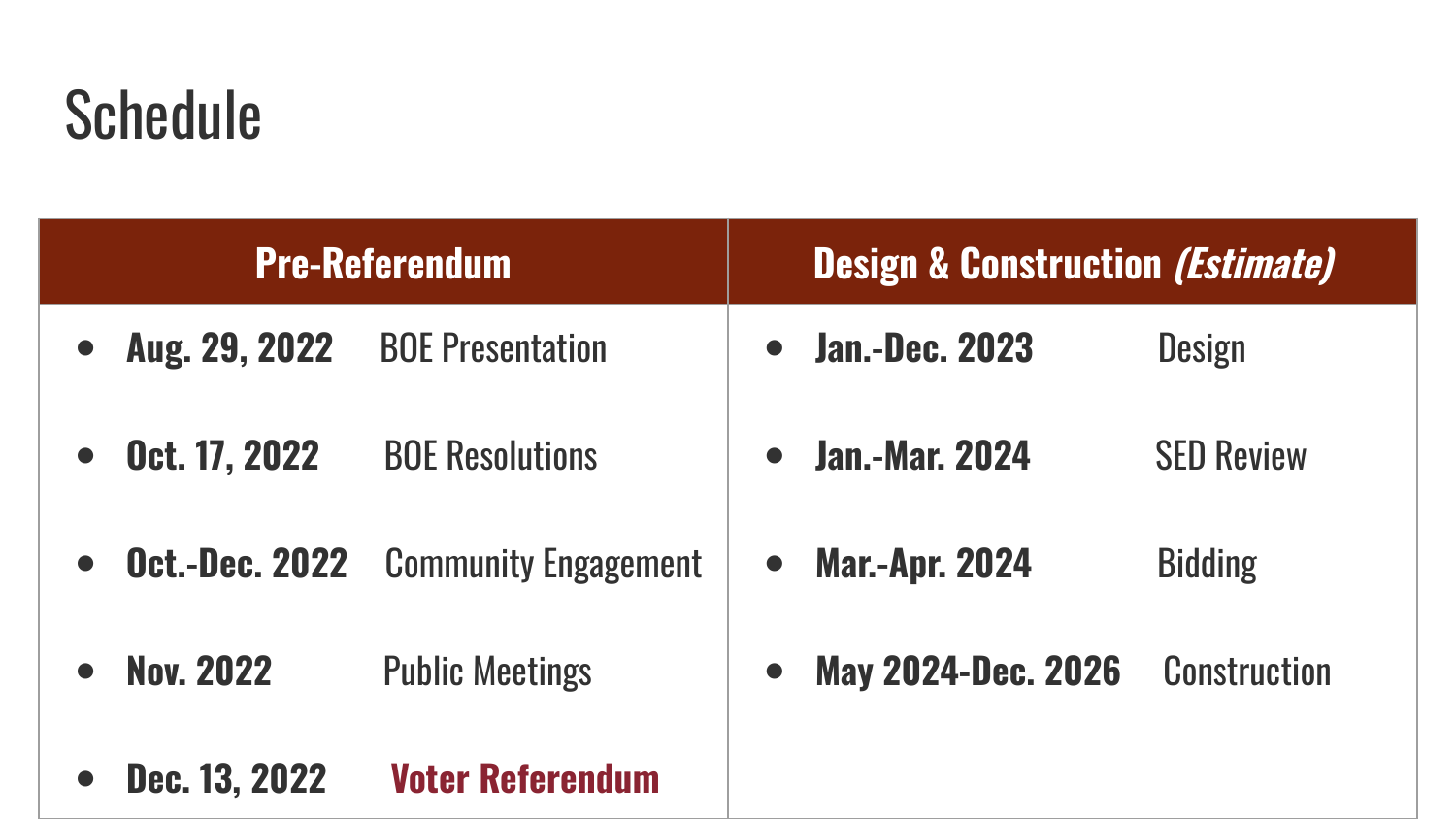

# Schedule
| Pre-Referendum | Design & Construction (Estimate) |
| --- | --- |
| Aug. 29, 2022 BOE Presentation Oct. 17, 2022 BOE Resolutions Oct.-Dec. 2022 Community Engagement Nov. 2022 Public Meetings Dec. 13, 2022 Voter Referendum | Jan.-Dec. 2023 Design Jan.-Mar. 2024 SED Review Mar.-Apr. 2024 Bidding May 2024-Dec. 2026 Construction |